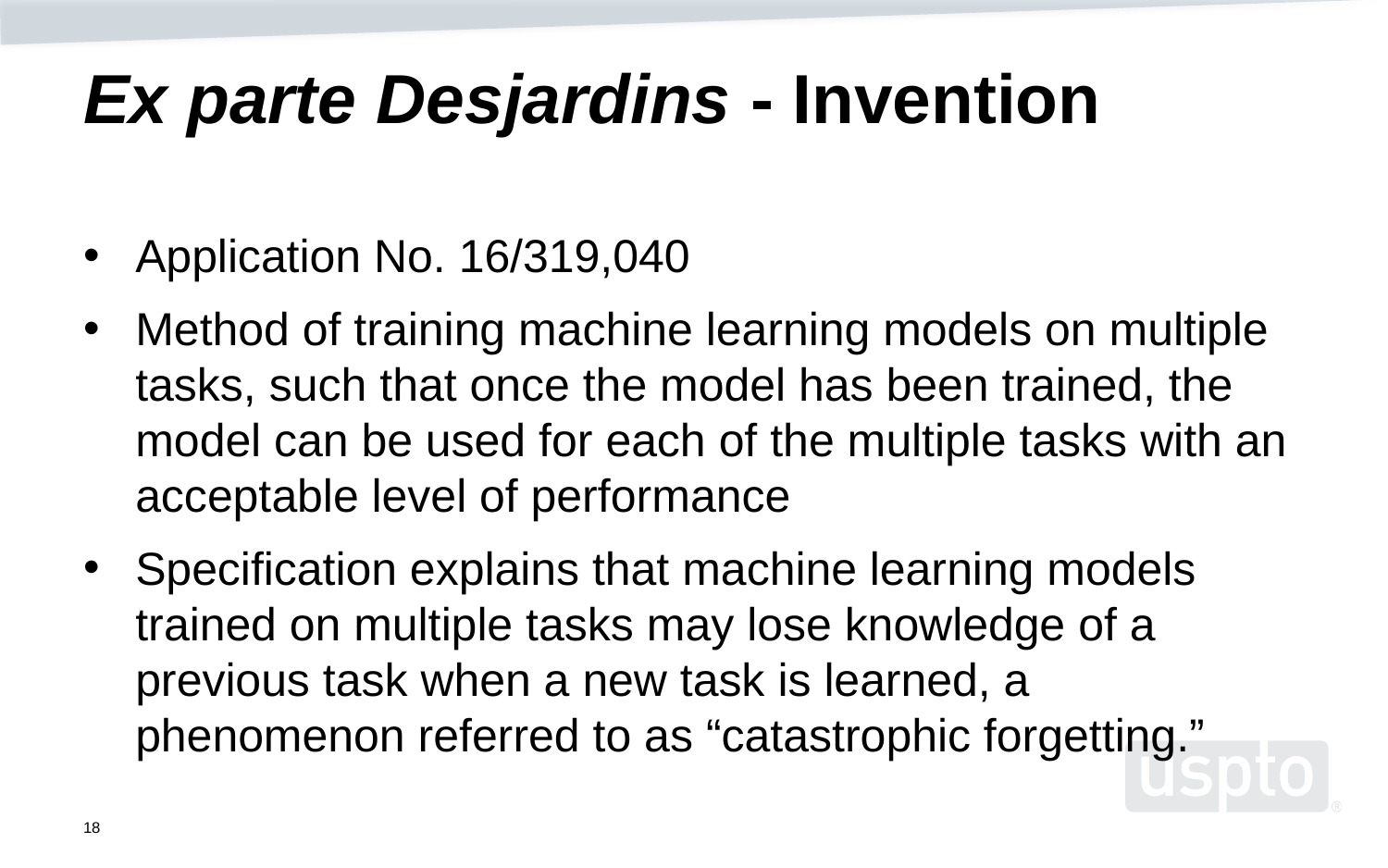

# Ex parte Desjardins - Invention
Application No. 16/319,040
Method of training machine learning models on multiple tasks, such that once the model has been trained, the model can be used for each of the multiple tasks with an acceptable level of performance
Specification explains that machine learning models trained on multiple tasks may lose knowledge of a previous task when a new task is learned, a phenomenon referred to as “catastrophic forgetting.”

18